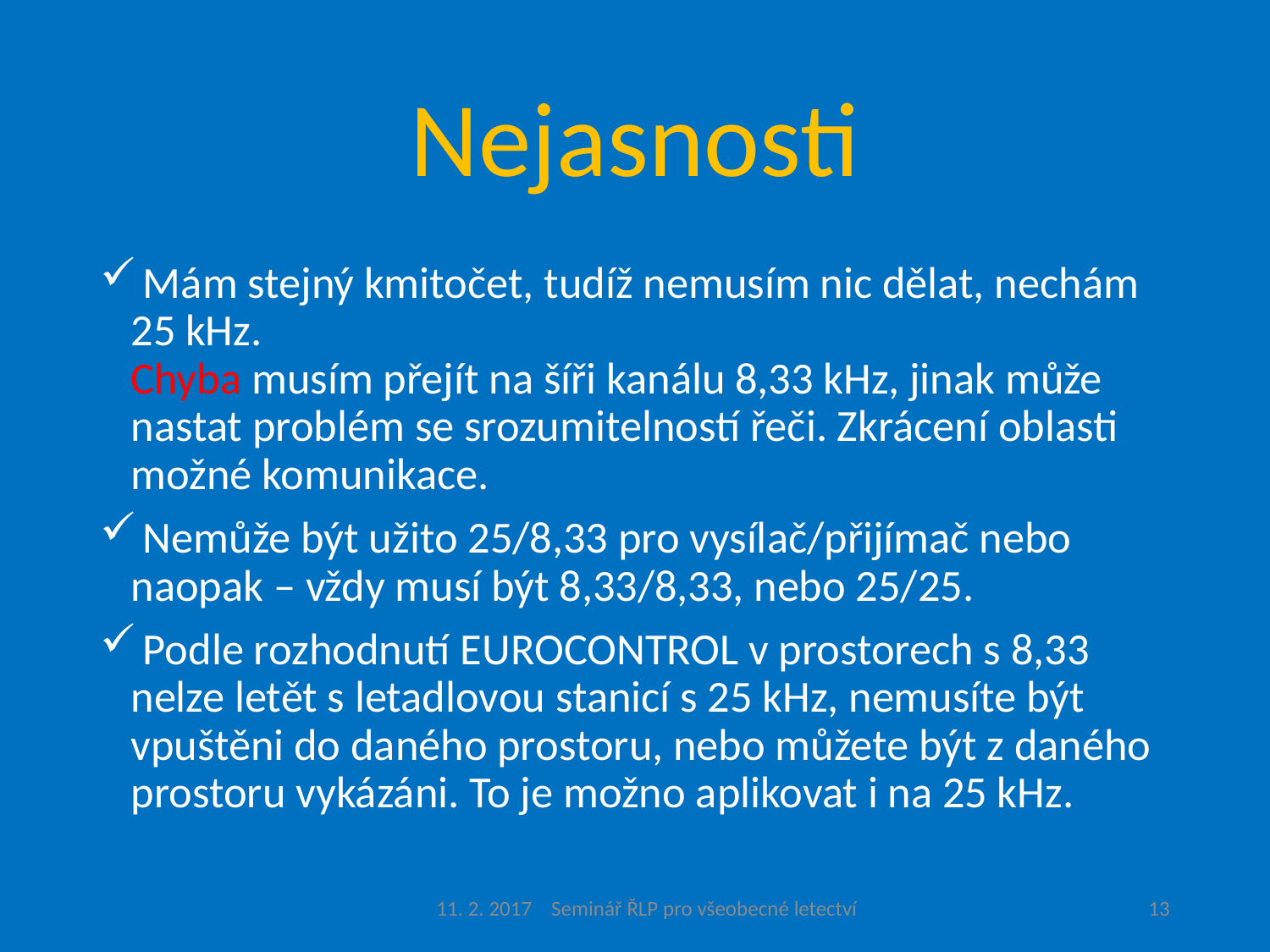

# Nejasnosti
 Mám stejný kmitočet, tudíž nemusím nic dělat, nechám 25 kHz.
Chyba musím přejít na šíři kanálu 8,33 kHz, jinak může nastat problém se srozumitelností řeči. Zkrácení oblasti možné komunikace.
 Nemůže být užito 25/8,33 pro vysílač/přijímač nebo naopak – vždy musí být 8,33/8,33, nebo 25/25.
 Podle rozhodnutí EUROCONTROL v prostorech s 8,33 nelze letět s letadlovou stanicí s 25 kHz, nemusíte být vpuštěni do daného prostoru, nebo můžete být z daného prostoru vykázáni. To je možno aplikovat i na 25 kHz.
11. 2. 2017    Seminář ŘLP pro všeobecné letectví
13